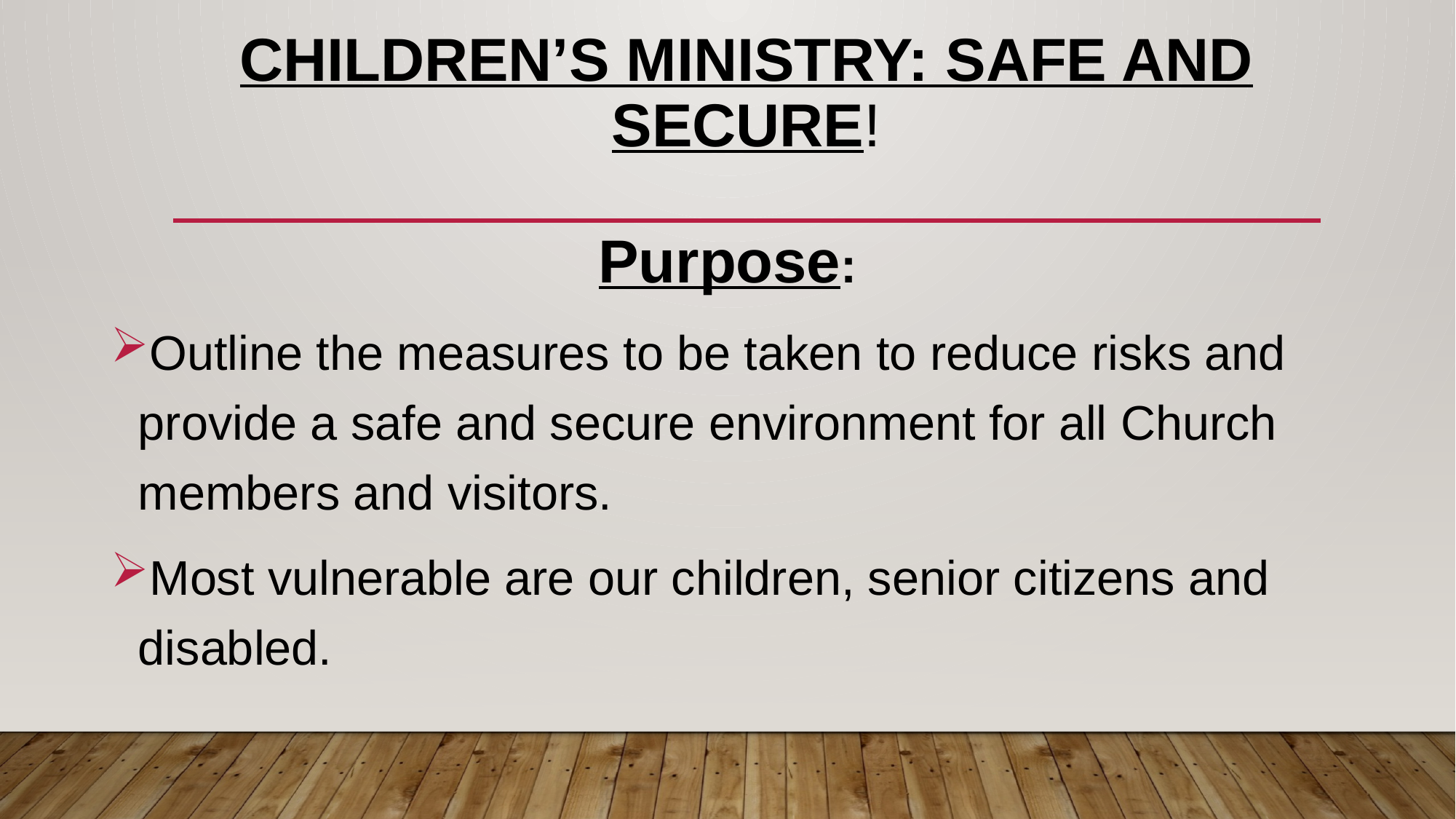

# Children’s Ministry: Safe and Secure!
Purpose:
Outline the measures to be taken to reduce risks and provide a safe and secure environment for all Church members and visitors.
Most vulnerable are our children, senior citizens and disabled.